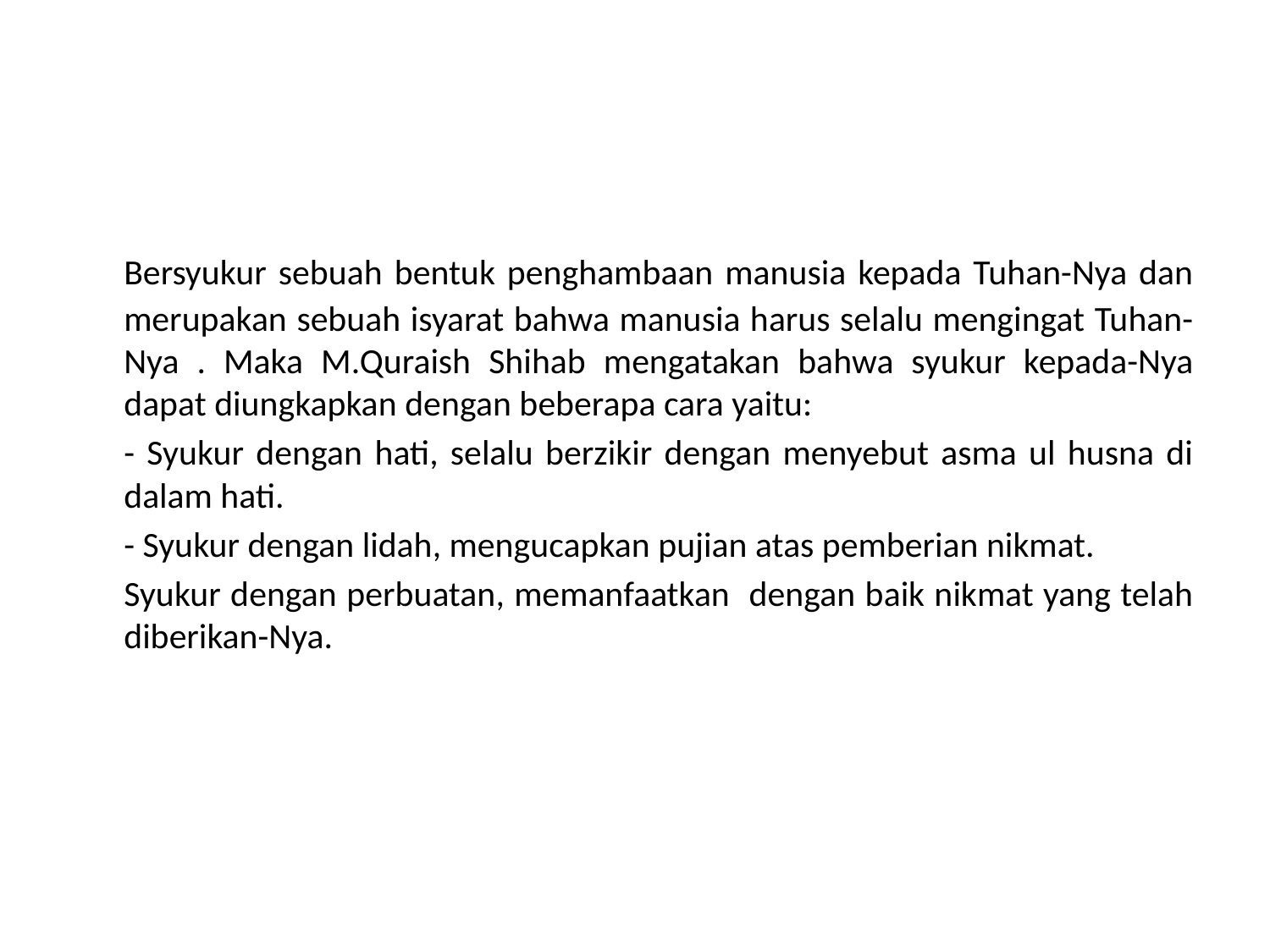

#
	Bersyukur sebuah bentuk penghambaan manusia kepada Tuhan-Nya dan merupakan sebuah isyarat bahwa manusia harus selalu mengingat Tuhan-Nya . Maka M.Quraish Shihab mengatakan bahwa syukur kepada-Nya dapat diungkapkan dengan beberapa cara yaitu:
	- Syukur dengan hati, selalu berzikir dengan menyebut asma ul husna di dalam hati.
	- Syukur dengan lidah, mengucapkan pujian atas pemberian nikmat.
	Syukur dengan perbuatan, memanfaatkan  dengan baik nikmat yang telah diberikan-Nya.